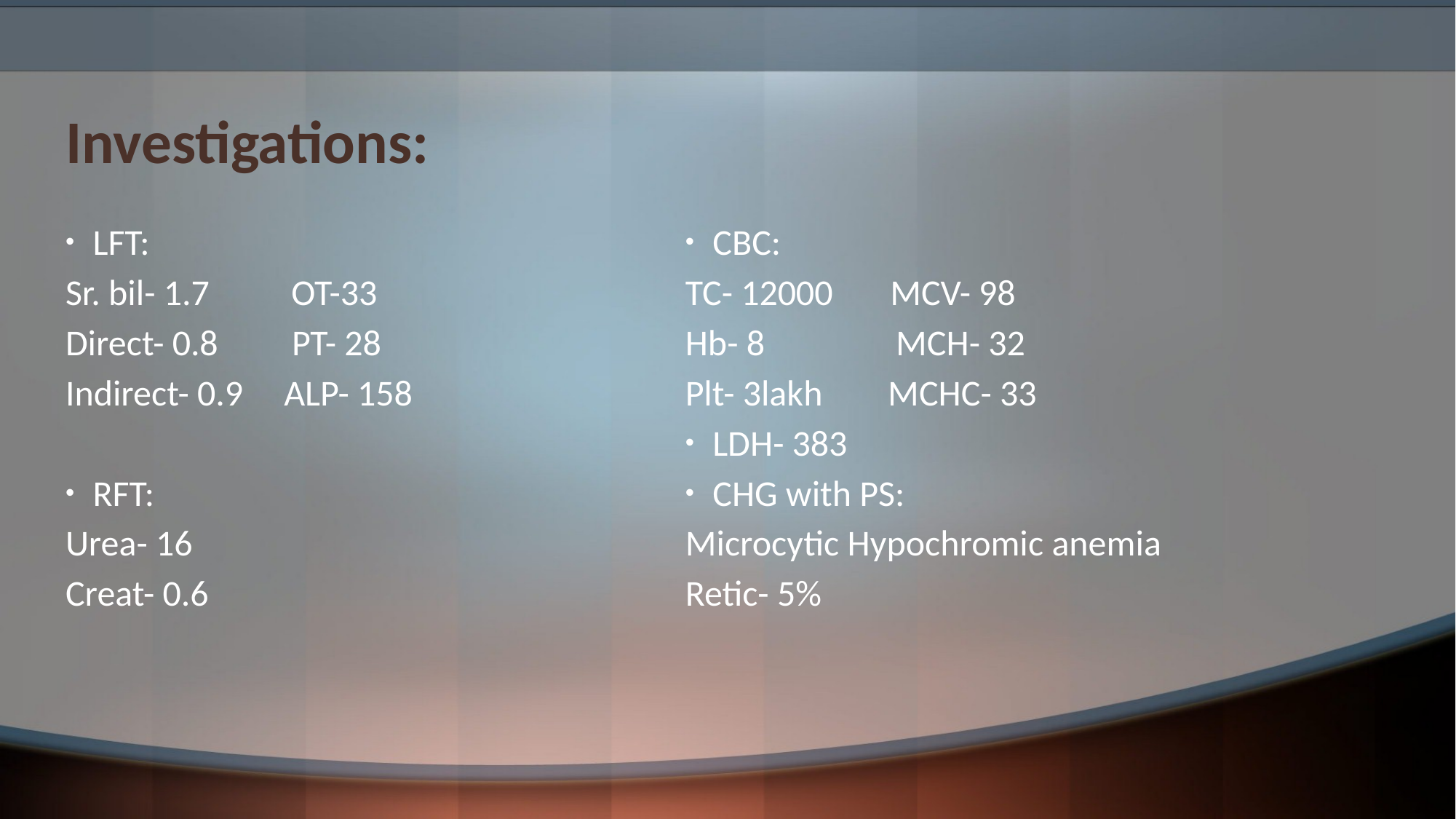

# Investigations:
LFT:
Sr. bil- 1.7          OT-33
Direct- 0.8         PT- 28
Indirect- 0.9     ALP- 158

RFT:
Urea- 16
Creat- 0.6

CBC:
TC- 12000       MCV- 98
Hb- 8                MCH- 32
Plt- 3lakh        MCHC- 33
LDH- 383
CHG with PS:
Microcytic Hypochromic anemia
Retic- 5%